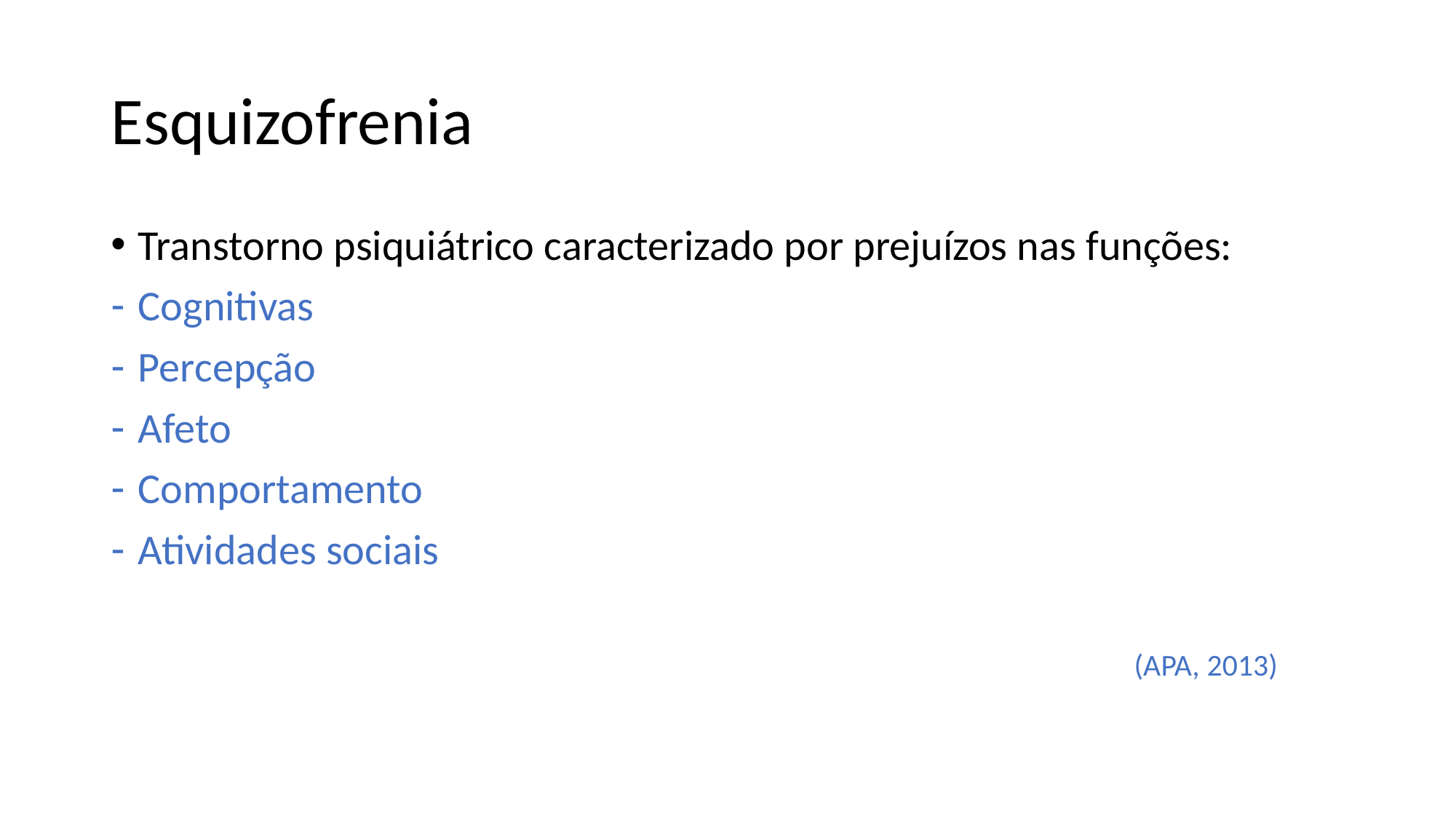

# Esquizofrenia
Transtorno psiquiátrico caracterizado por prejuízos nas funções:
Cognitivas
Percepção
Afeto
Comportamento
Atividades sociais

                                                                                                                                                    (APA, 2013)